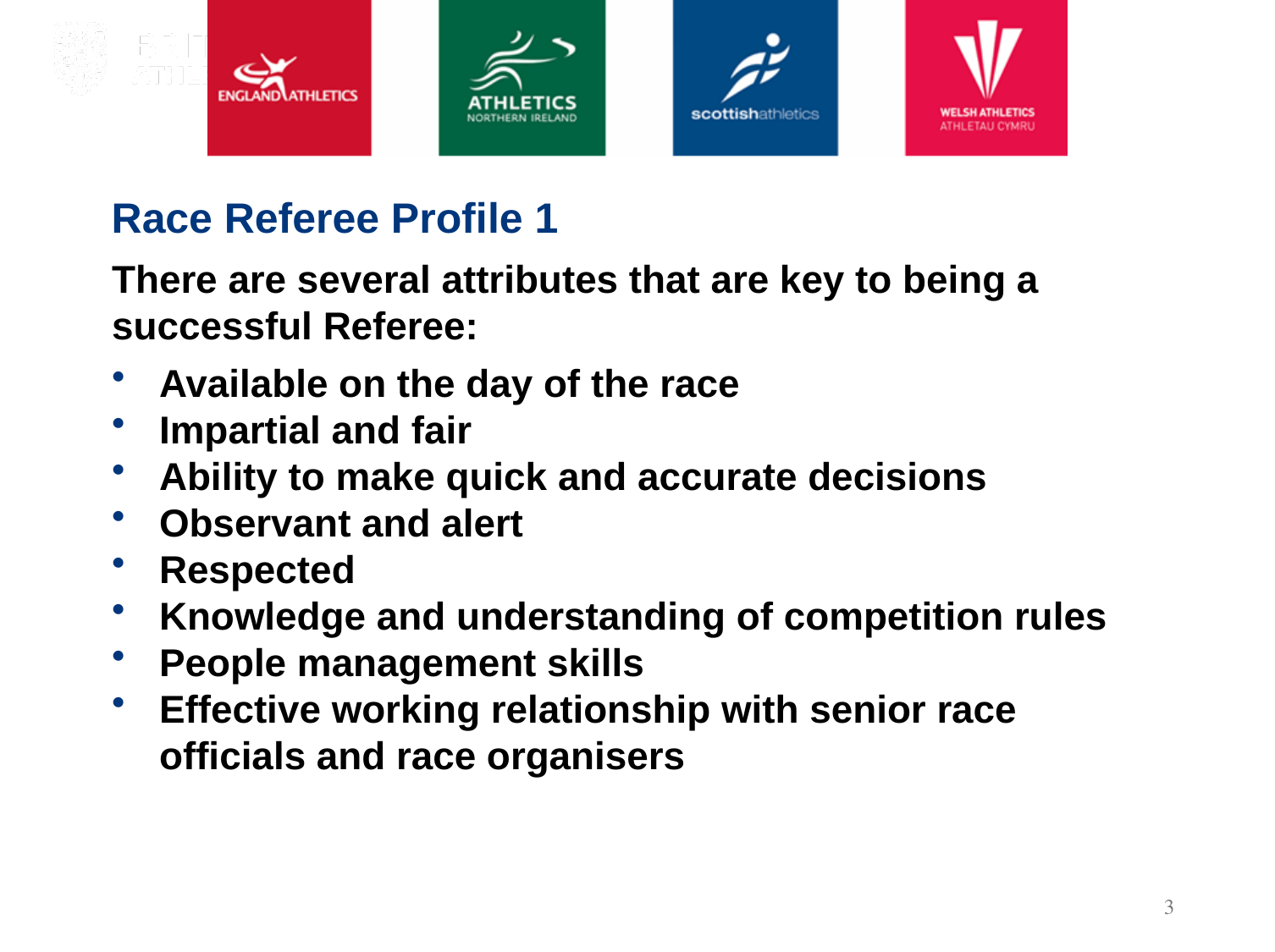

Race Referee Profile 1
There are several attributes that are key to being a successful Referee:
Available on the day of the race
Impartial and fair
Ability to make quick and accurate decisions
Observant and alert
Respected
Knowledge and understanding of competition rules
People management skills
Effective working relationship with senior race officials and race organisers
3